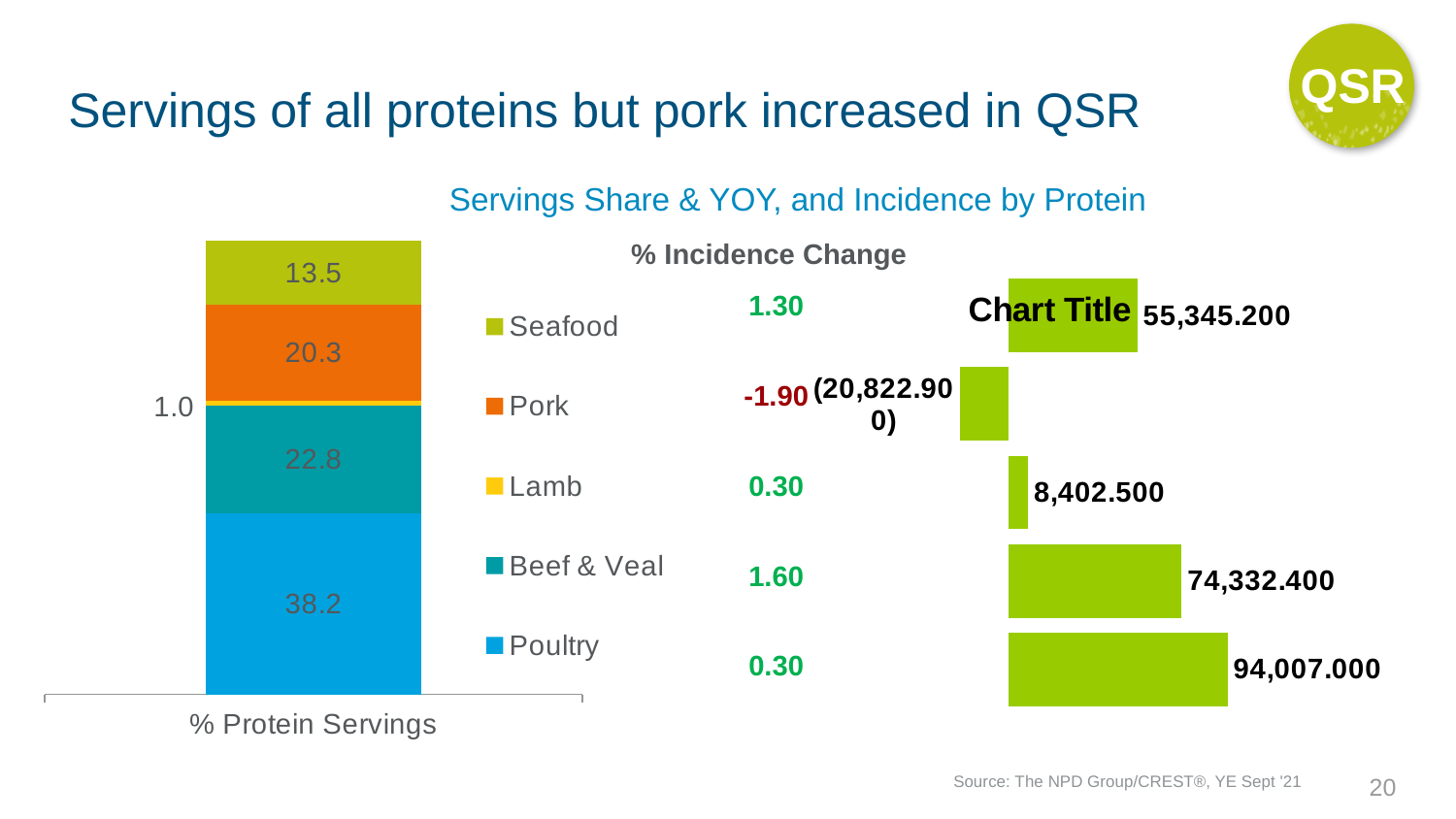

QSR
# Servings of all proteins but pork increased in QSR
Servings Share & YOY, and Incidence by Protein

### Chart

| Category | Poultry | Beef & Veal | Lamb | Pork | Seafood |
|---|---|---|---|---|---|
| % Protein Servings | 38.2 | 22.8 | 1.0 | 20.3 | 13.5 |
% Incidence Change
| 1.30 |
| --- |
| -1.90 |
| 0.30 |
| 1.60 |
| 0.30 |

### Chart:

| Category |  |
|---|---|
| Seafood | 55345.20000000001 |
| Pork | -20822.900000000023 |
| Lamb | 8402.499999999996 |
| Beef and Veal | 74332.40000000002 |
| Poultry | 94007.0 |
Source: The NPD Group/CREST®, YE Sept '21
20